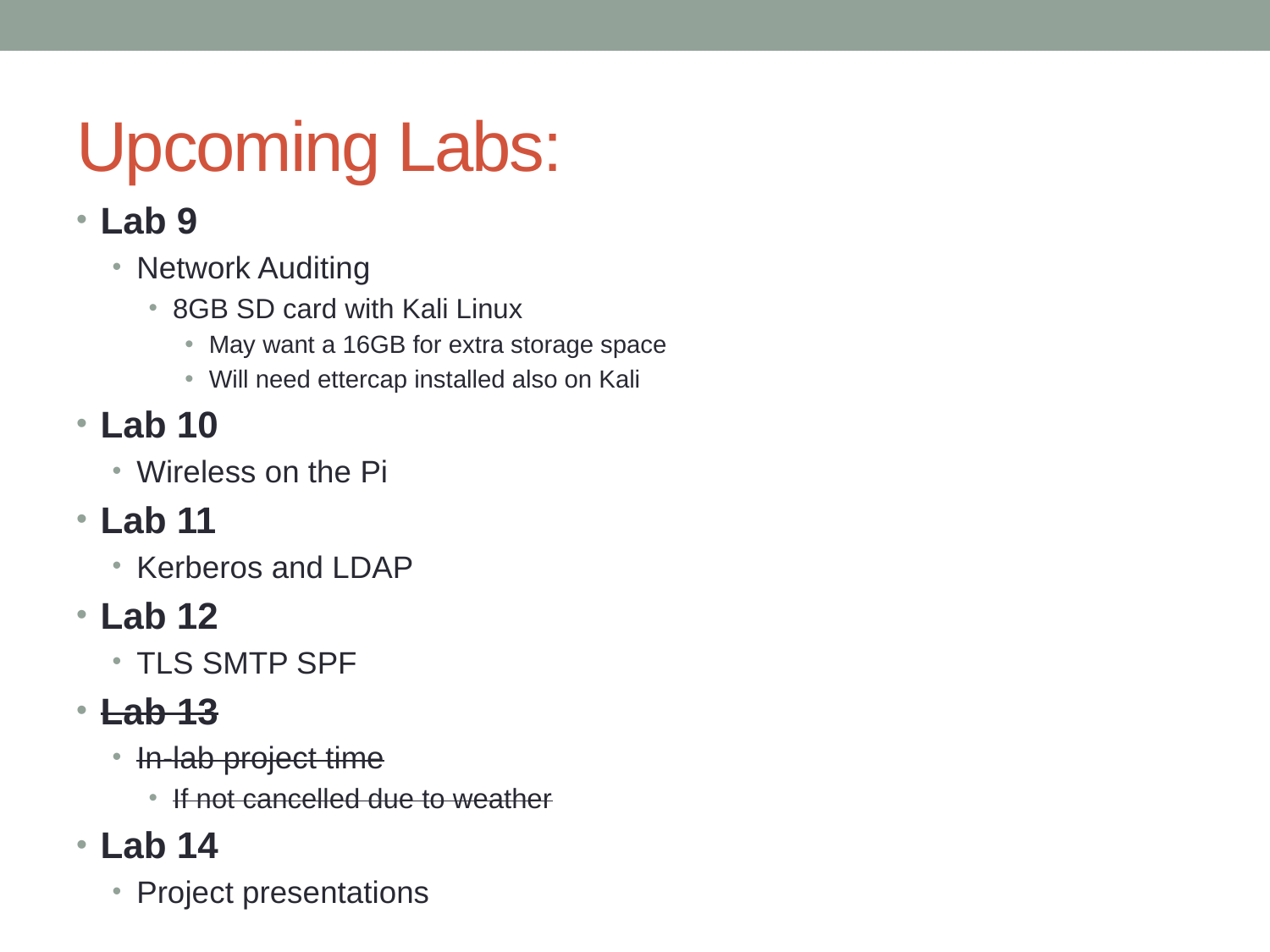

# Upcoming Labs:
Lab 9
Network Auditing
8GB SD card with Kali Linux
May want a 16GB for extra storage space
Will need ettercap installed also on Kali
Lab 10
Wireless on the Pi
Lab 11
Kerberos and LDAP
Lab 12
TLS SMTP SPF
Lab 13
In-lab project time
If not cancelled due to weather
Lab 14
Project presentations